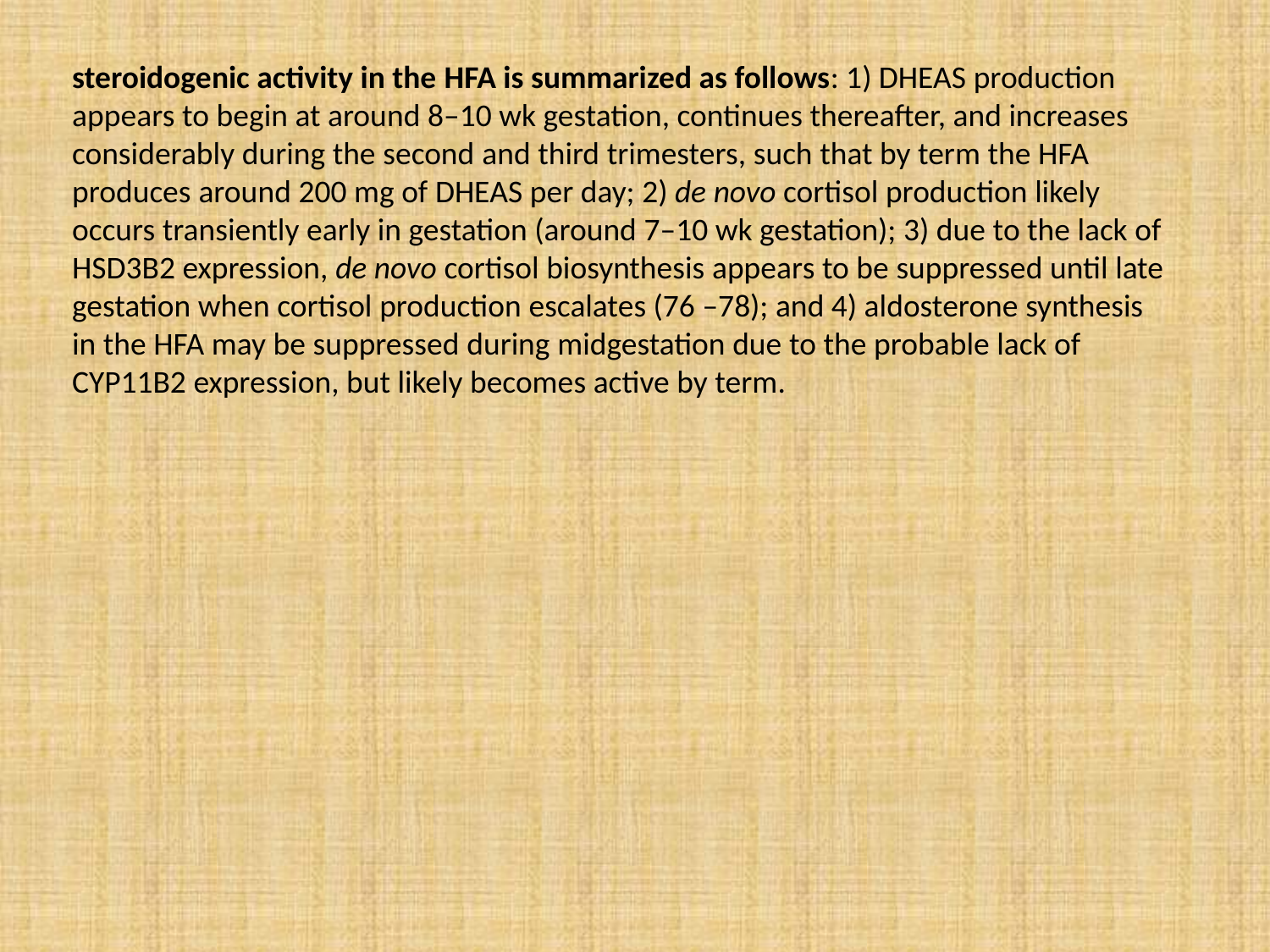

steroidogenic activity in the HFA is summarized as follows: 1) DHEAS production
appears to begin at around 8–10 wk gestation, continues thereafter, and increases considerably during the second and third trimesters, such that by term the HFA produces around 200 mg of DHEAS per day; 2) de novo cortisol production likely occurs transiently early in gestation (around 7–10 wk gestation); 3) due to the lack of
HSD3B2 expression, de novo cortisol biosynthesis appears to be suppressed until late gestation when cortisol production escalates (76 –78); and 4) aldosterone synthesis
in the HFA may be suppressed during midgestation due to the probable lack of CYP11B2 expression, but likely becomes active by term.